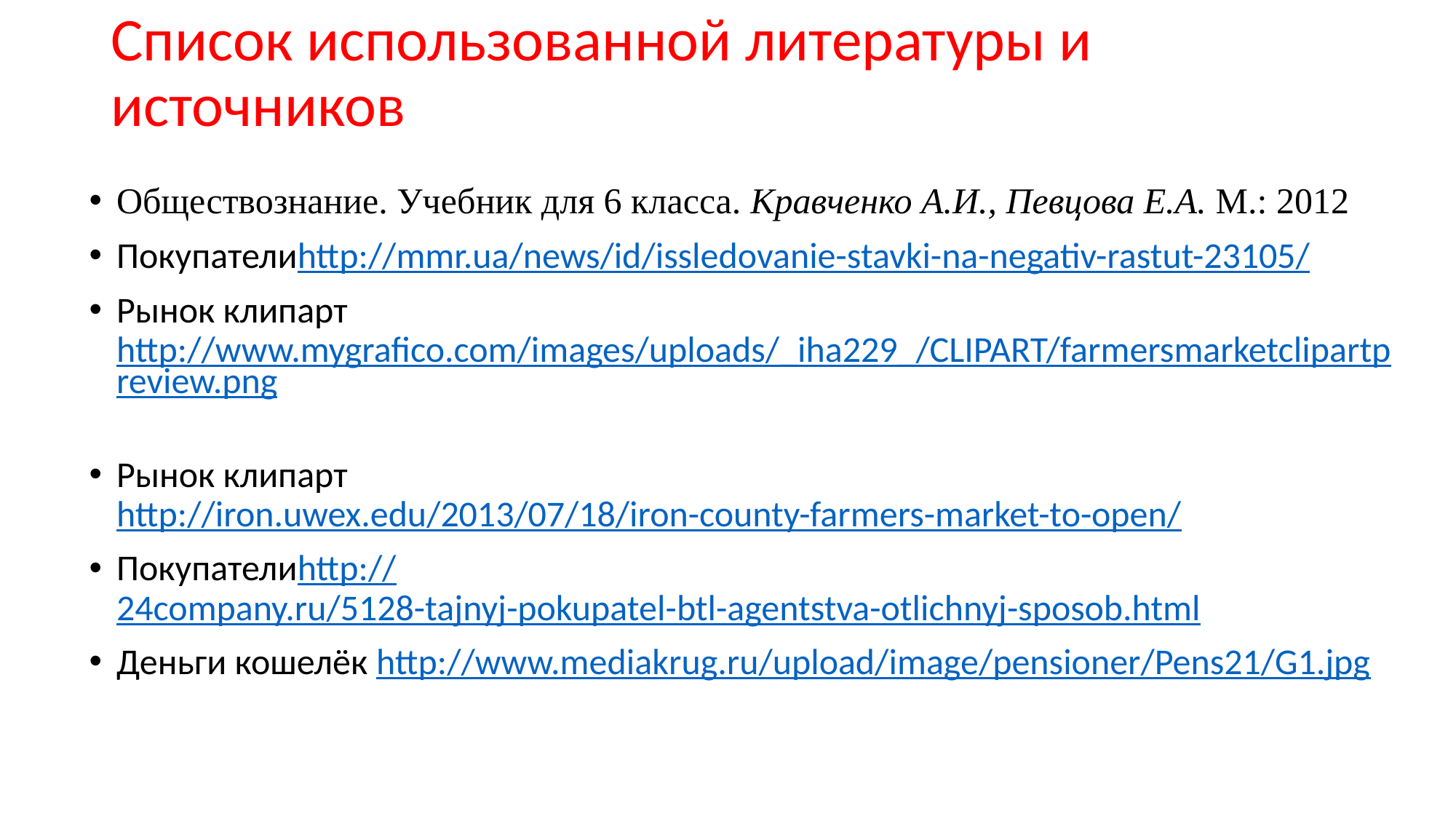

# Список использованной литературы и источников
Обществознание. Учебник для 6 класса. Кравченко А.И., Певцова Е.А. М.: 2012
Покупателиhttp://mmr.ua/news/id/issledovanie-stavki-na-negativ-rastut-23105/
Рынок клипартhttp://www.mygrafico.com/images/uploads/_iha229_/CLIPART/farmersmarketclipartpreview.png
Рынок клипартhttp://iron.uwex.edu/2013/07/18/iron-county-farmers-market-to-open/
Покупателиhttp://24company.ru/5128-tajnyj-pokupatel-btl-agentstva-otlichnyj-sposob.html
Деньги кошелёк http://www.mediakrug.ru/upload/image/pensioner/Pens21/G1.jpg